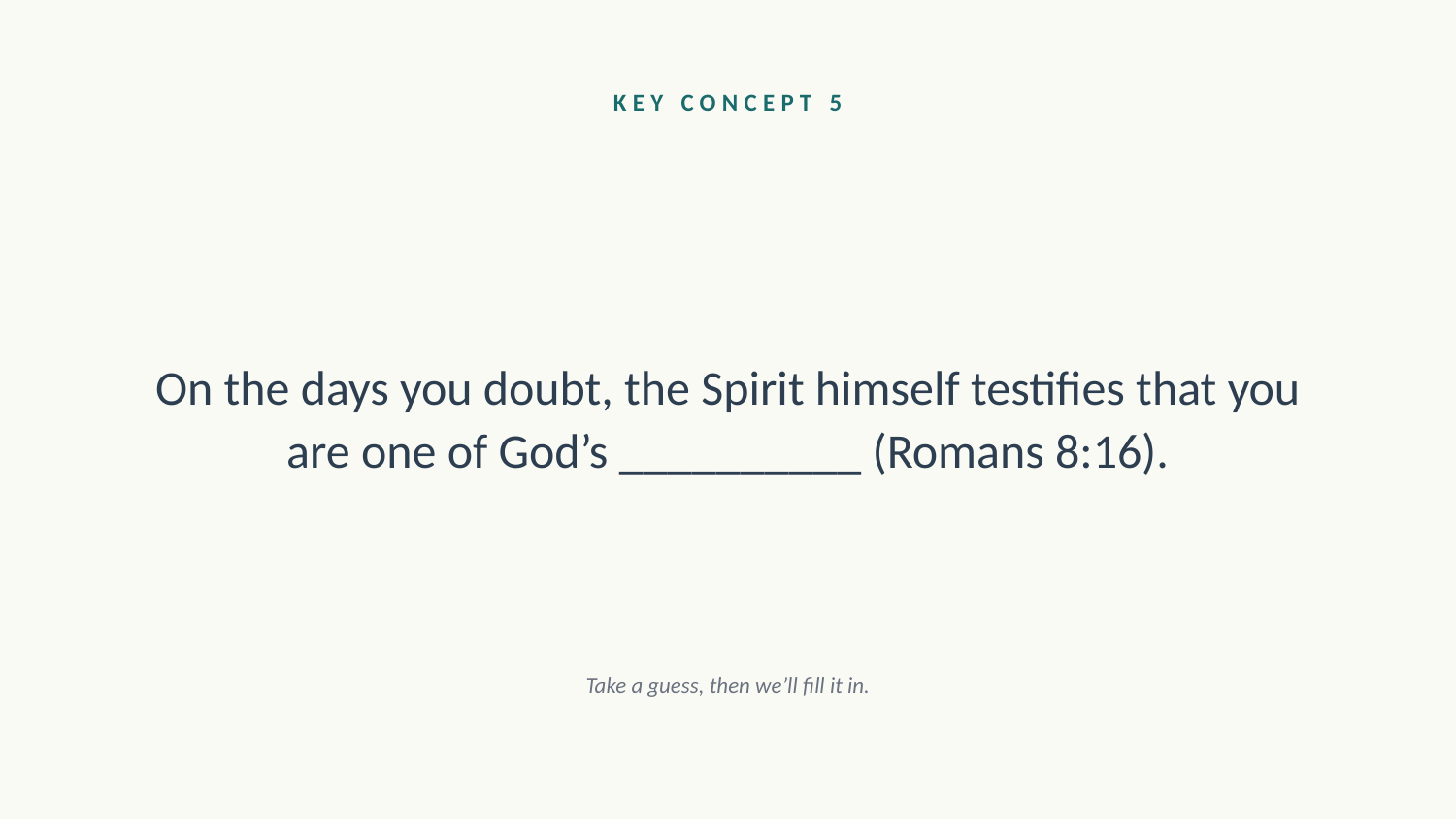

KEY CONCEPT 5
On the days you doubt, the Spirit himself testifies that you are one of God’s __________ (Romans 8:16).
Take a guess, then we’ll fill it in.